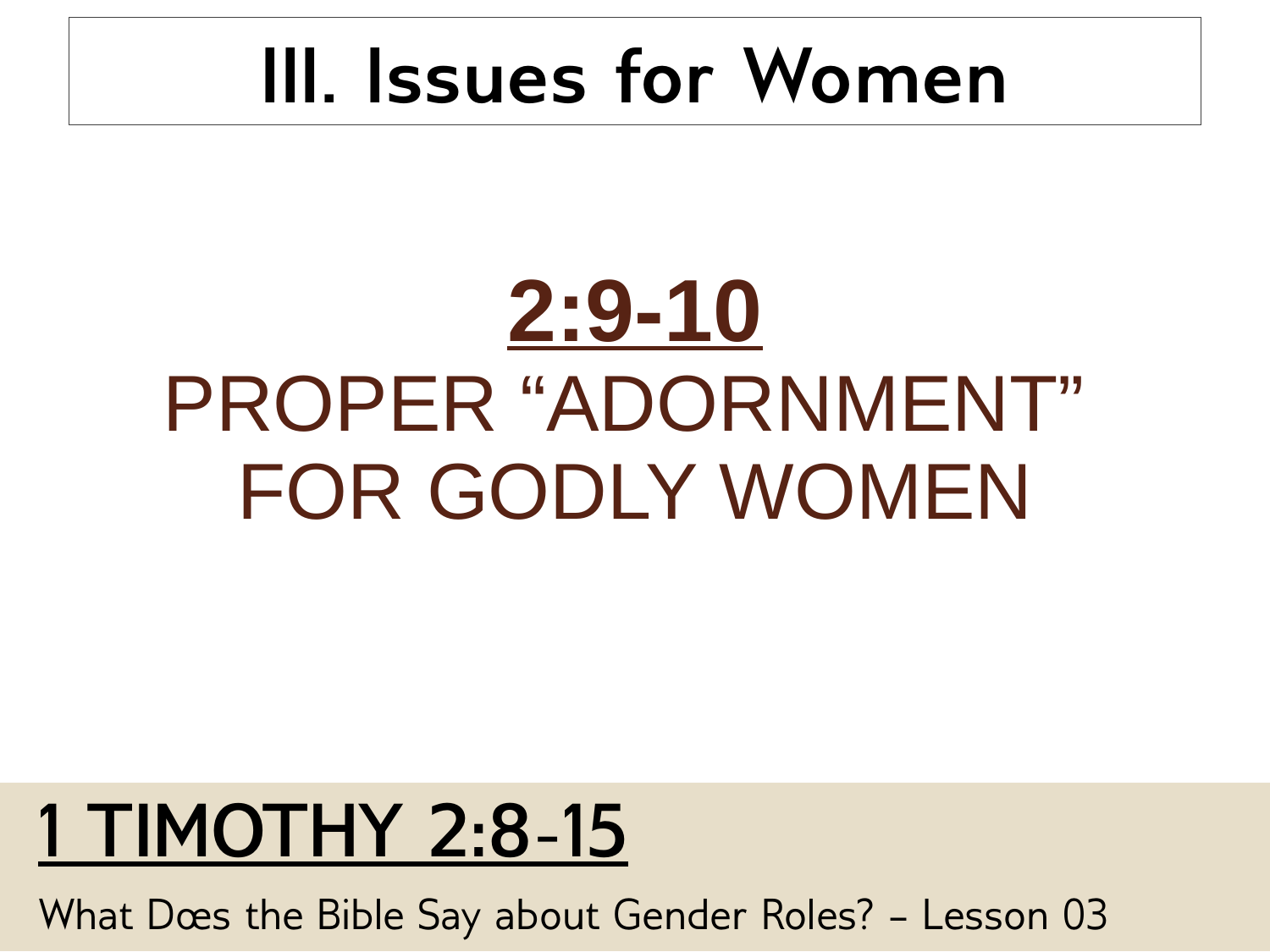

III. Issues for Women
2:9-10
Proper “Adornment”
for Godly Women
# 1 Timothy 2:8-15
What Does the Bible Say about Gender Roles? – Lesson 03